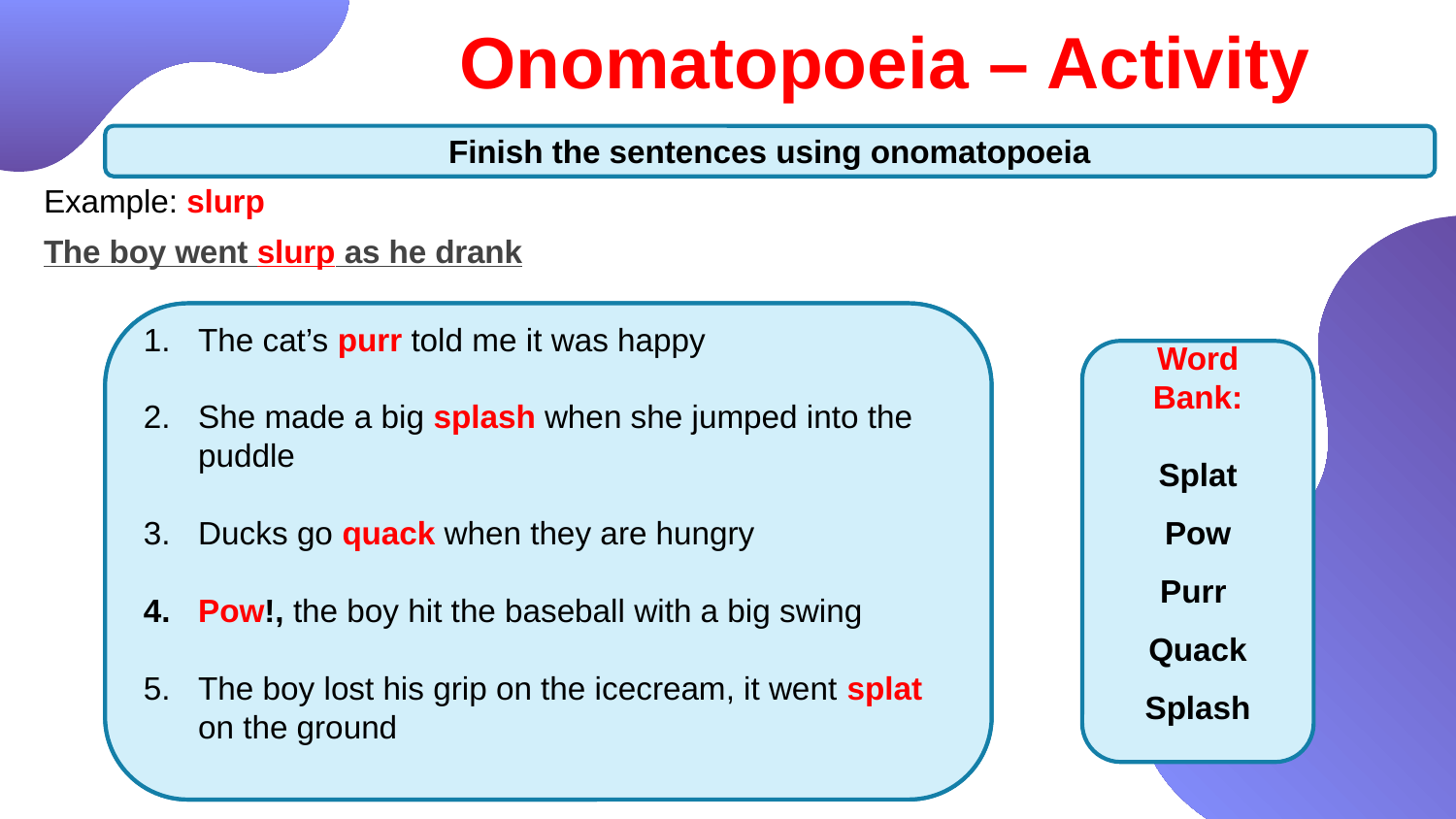

# Onomatopoeia – Activity
Finish the sentences using onomatopoeia
Example: slurp
The boy went slurp as he drank
The cat’s ____ told me it was happy

She made a big ______ when she jumped into the puddle

Ducks go _____ when they are hungry

___!, the boy hit the baseball with a big swing

The boy lost his grip on the icecream, it went _____ on the ground

The cat’s purr told me it was happy

She made a big splash when she jumped into the puddle

Ducks go quack when they are hungry

Pow!, the boy hit the baseball with a big swing

The boy lost his grip on the icecream, it went splat on the ground

Word Bank:

Splat

Pow

Purr

Quack

Splash